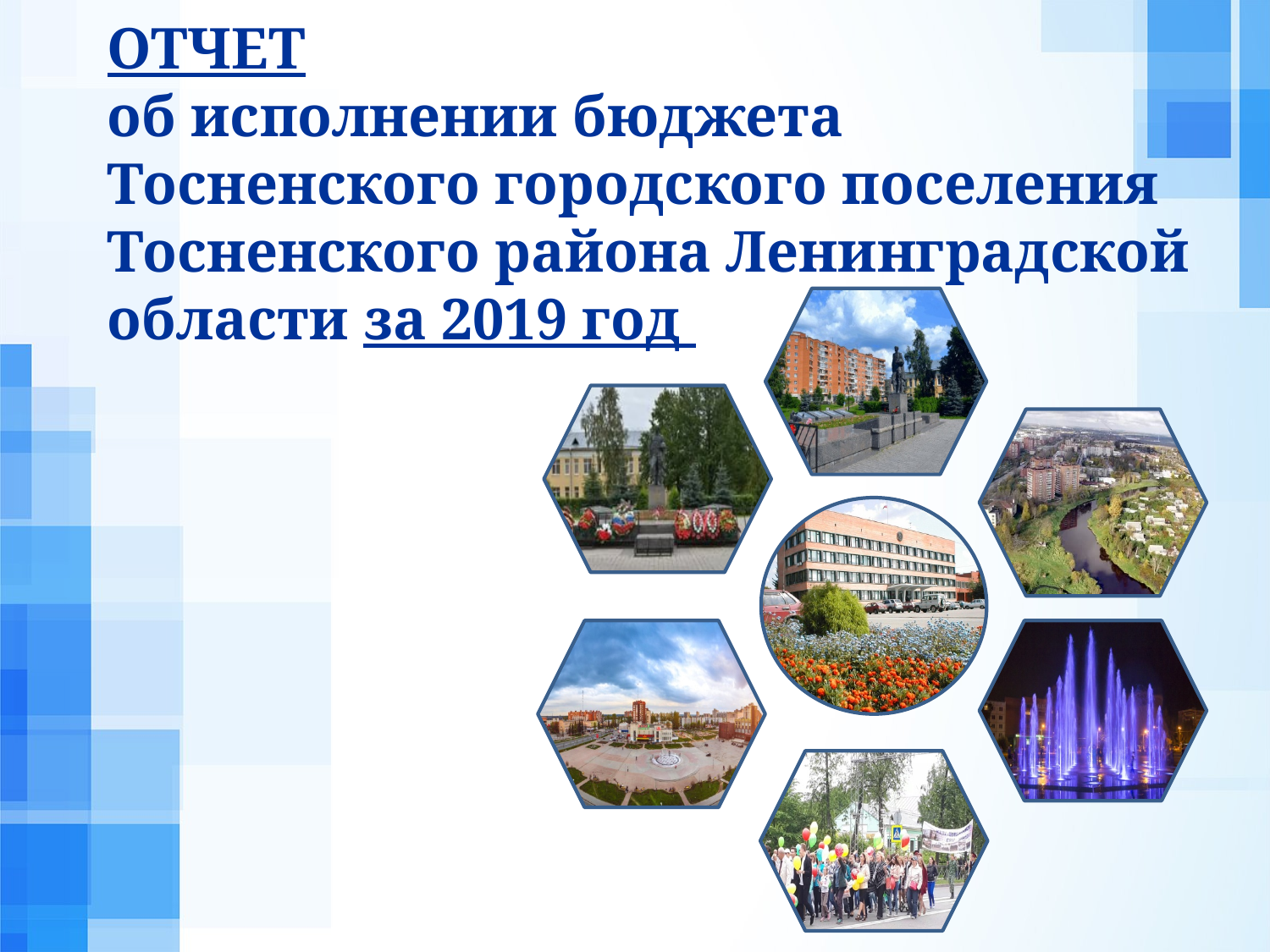

ОТЧЕТ
об исполнении бюджета
Тосненского городского поселения Тосненского района Ленинградской области за 2019 год